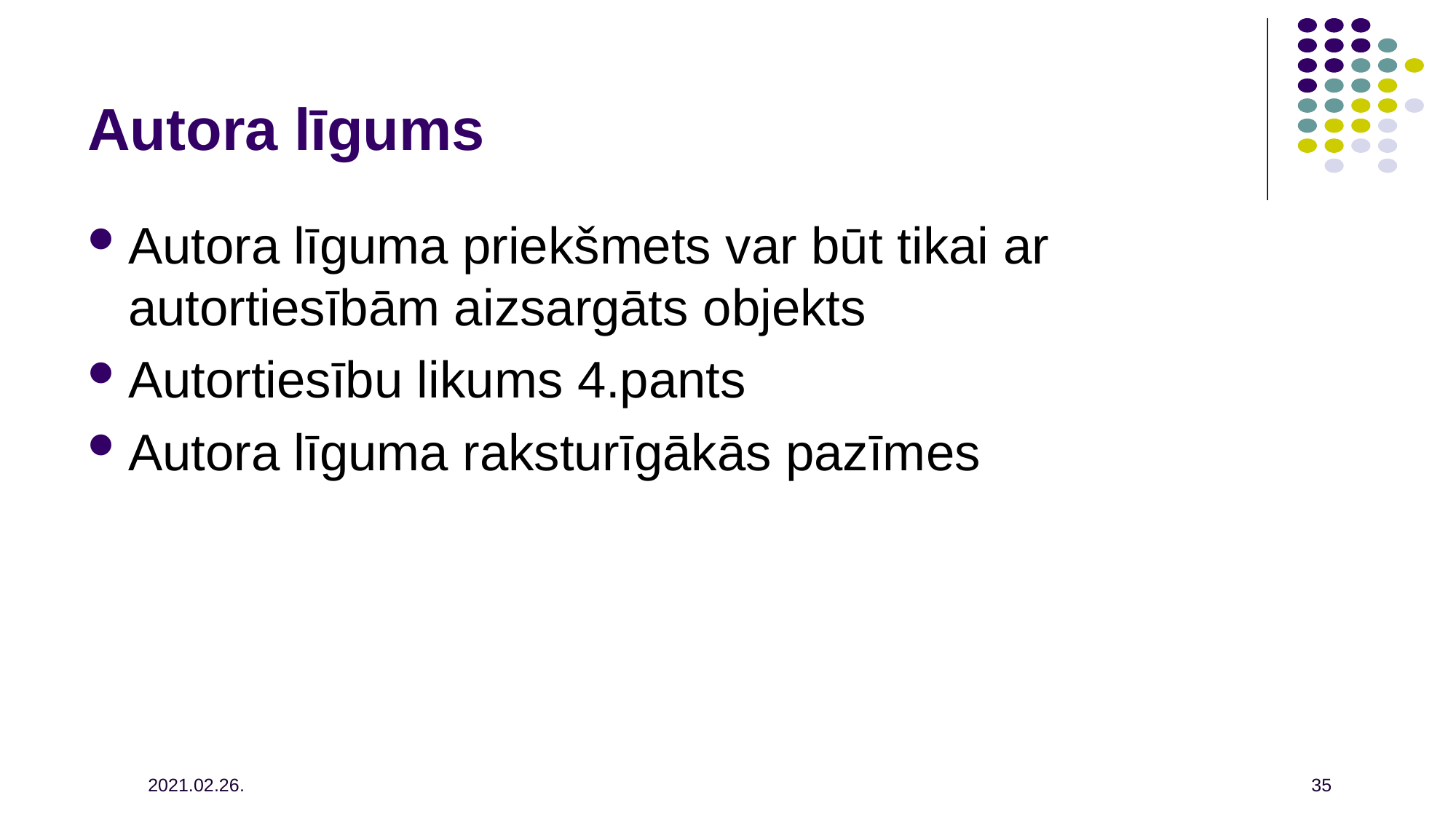

Autora līguma priekšmets var būt tikai ar autortiesībām aizsargāts objekts
Autortiesību likums 4.pants
Autora līguma raksturīgākās pazīmes

Autora līgums
2021.02.26.
35